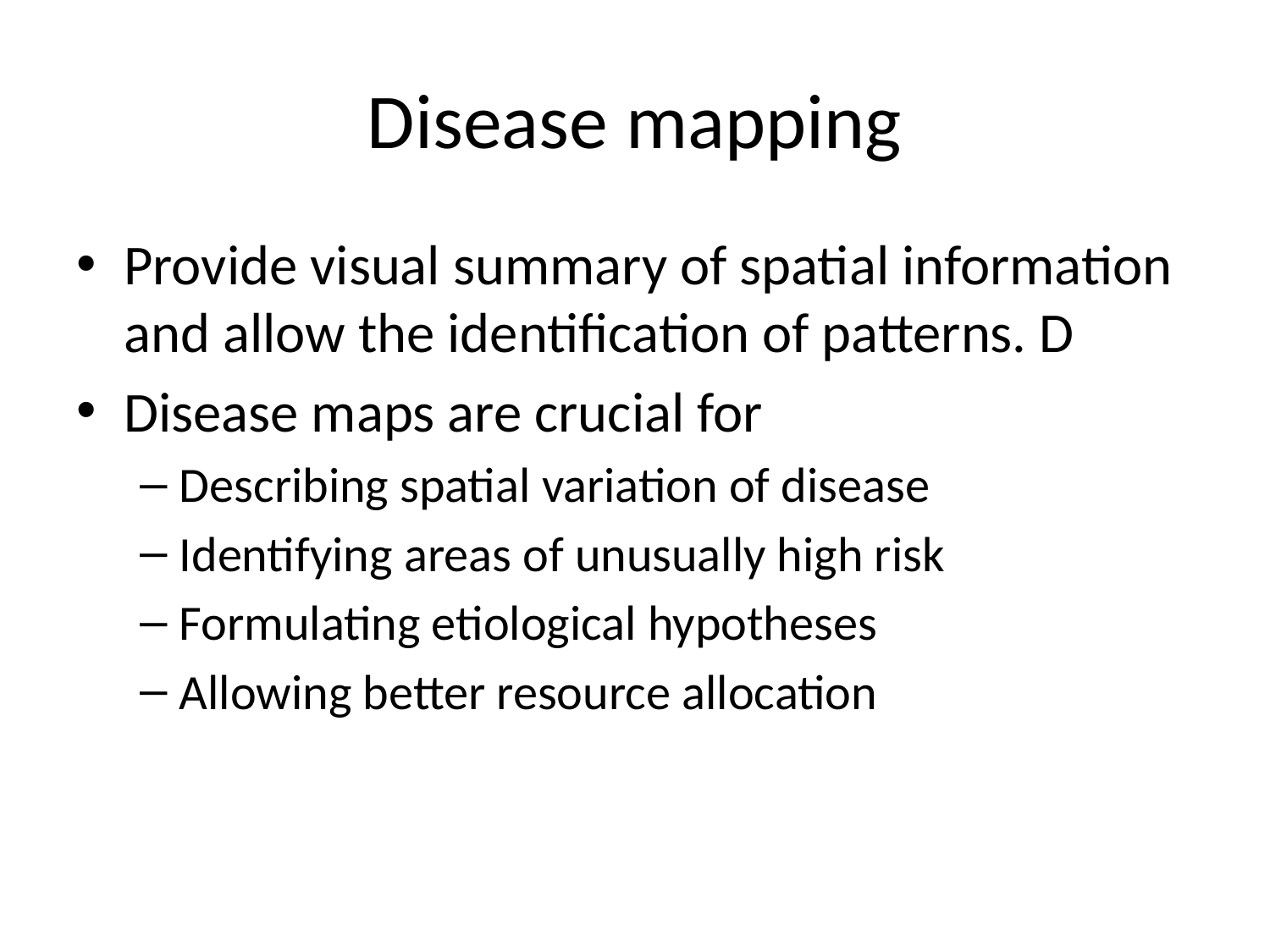

# Disease mapping
Provide visual summary of spatial information and allow the identification of patterns. D
Disease maps are crucial for
Describing spatial variation of disease
Identifying areas of unusually high risk
Formulating etiological hypotheses
Allowing better resource allocation